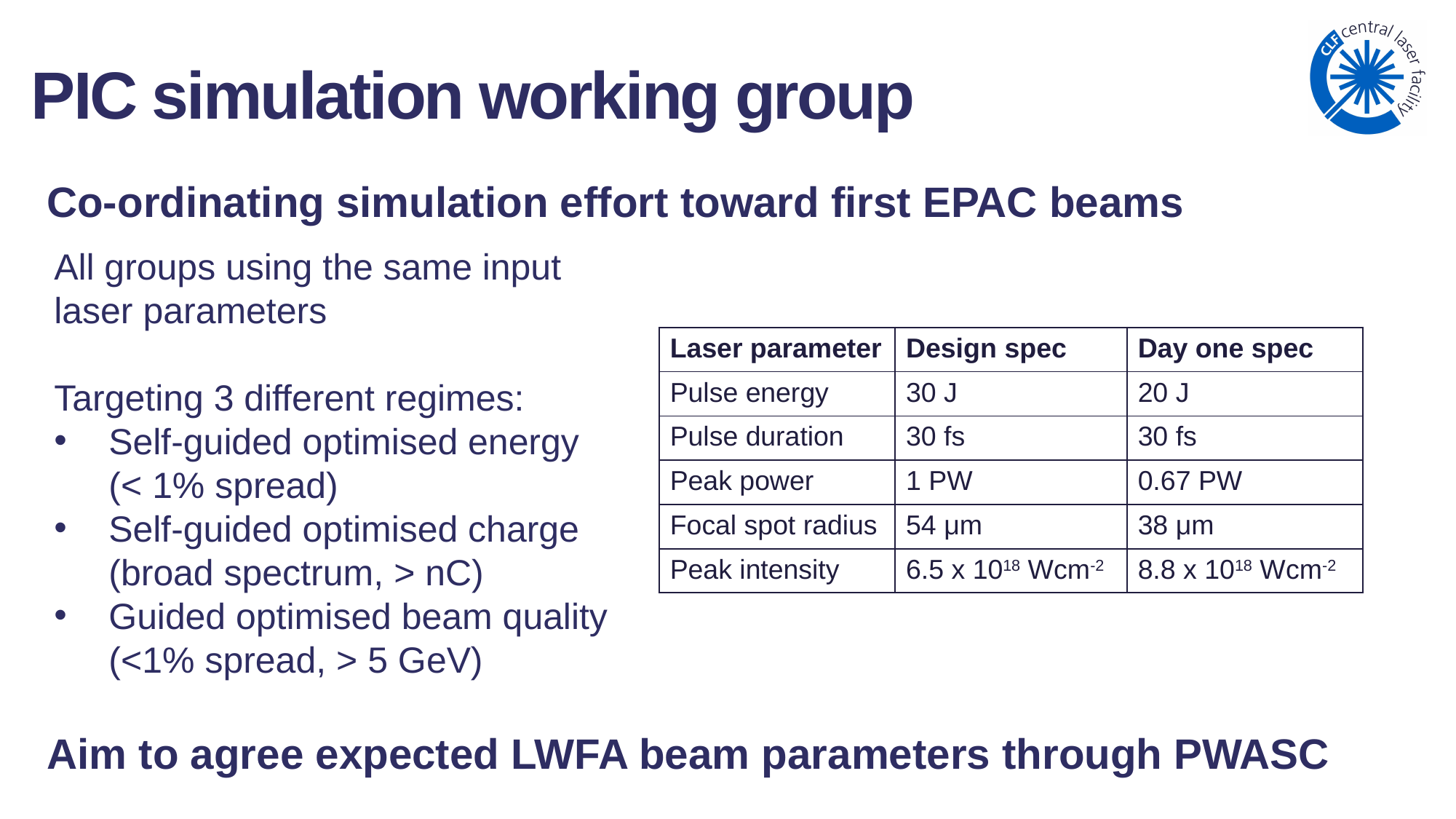

PIC simulation working group
Co-ordinating simulation effort toward first EPAC beams
All groups using the same input laser parameters

Targeting 3 different regimes:
Self-guided optimised energy (< 1% spread)
Self-guided optimised charge (broad spectrum, > nC)
Guided optimised beam quality (<1% spread, > 5 GeV)
| Laser parameter | Design spec | Day one spec |
| --- | --- | --- |
| Pulse energy | 30 J | 20 J |
| Pulse duration | 30 fs | 30 fs |
| Peak power | 1 PW | 0.67 PW |
| Focal spot radius | 54 μm | 38 μm |
| Peak intensity | 6.5 x 1018 Wcm-2 | 8.8 x 1018 Wcm-2 |

Aim to agree expected LWFA beam parameters through PWASC